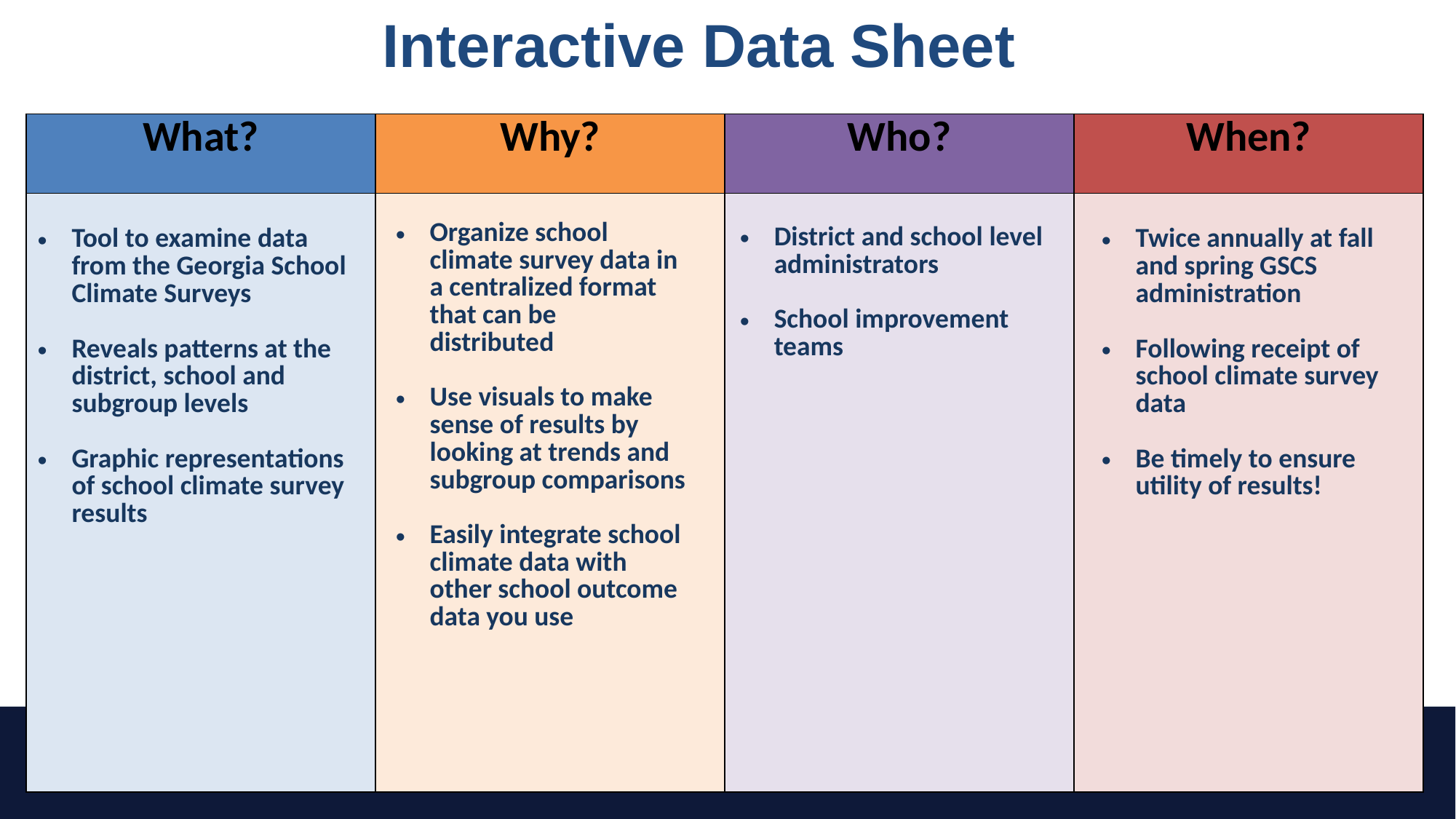

Interactive Data Sheet
| What? | Why? | Who? | When? |
| --- | --- | --- | --- |
|  |  |  |  |
| Organize school climate survey data in a centralized format that can be distributed Use visuals to make sense of results by looking at trends and subgroup comparisons Easily integrate school climate data with other school outcome data you use |
| --- |
| District and school level administrators School improvement teams |
| --- |
| Tool to examine data from the Georgia School Climate Surveys Reveals patterns at the district, school and subgroup levels Graphic representations of school climate survey results |
| --- |
| Twice annually at fall and spring GSCS administration Following receipt of school climate survey data Be timely to ensure utility of results! |
| --- |